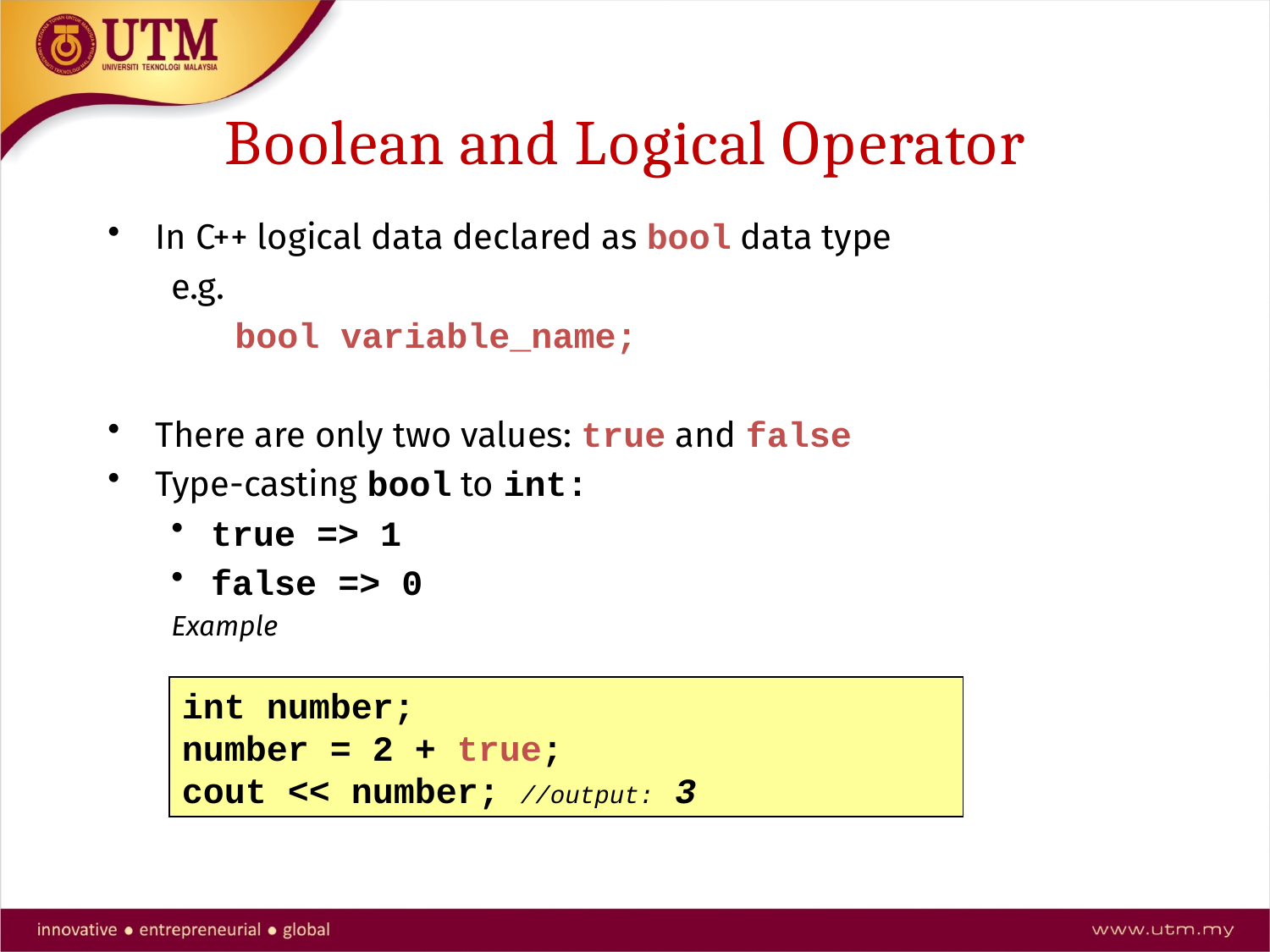

Boolean and Logical Operator
In C++ logical data declared as bool data type
e.g.
bool variable_name;

There are only two values: true and false
Type-casting bool to int:
true => 1
false => 0
Example
int number;
number = 2 + true;
cout << number; //output: 3